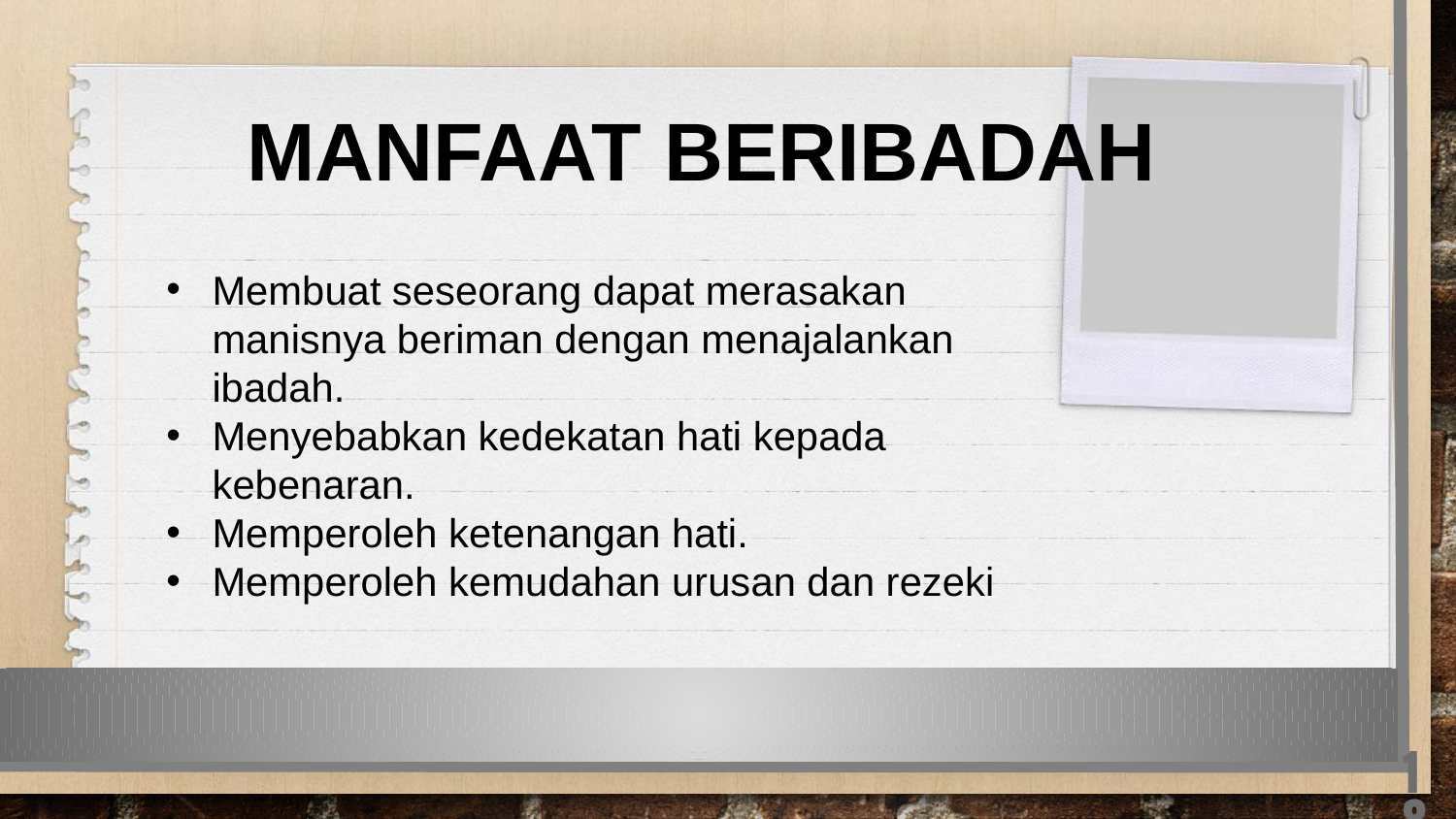

# Manfaat Beribadah
Membuat seseorang dapat merasakan manisnya beriman dengan menajalankan ibadah.
Menyebabkan kedekatan hati kepada kebenaran.
Memperoleh ketenangan hati.
Memperoleh kemudahan urusan dan rezeki

18